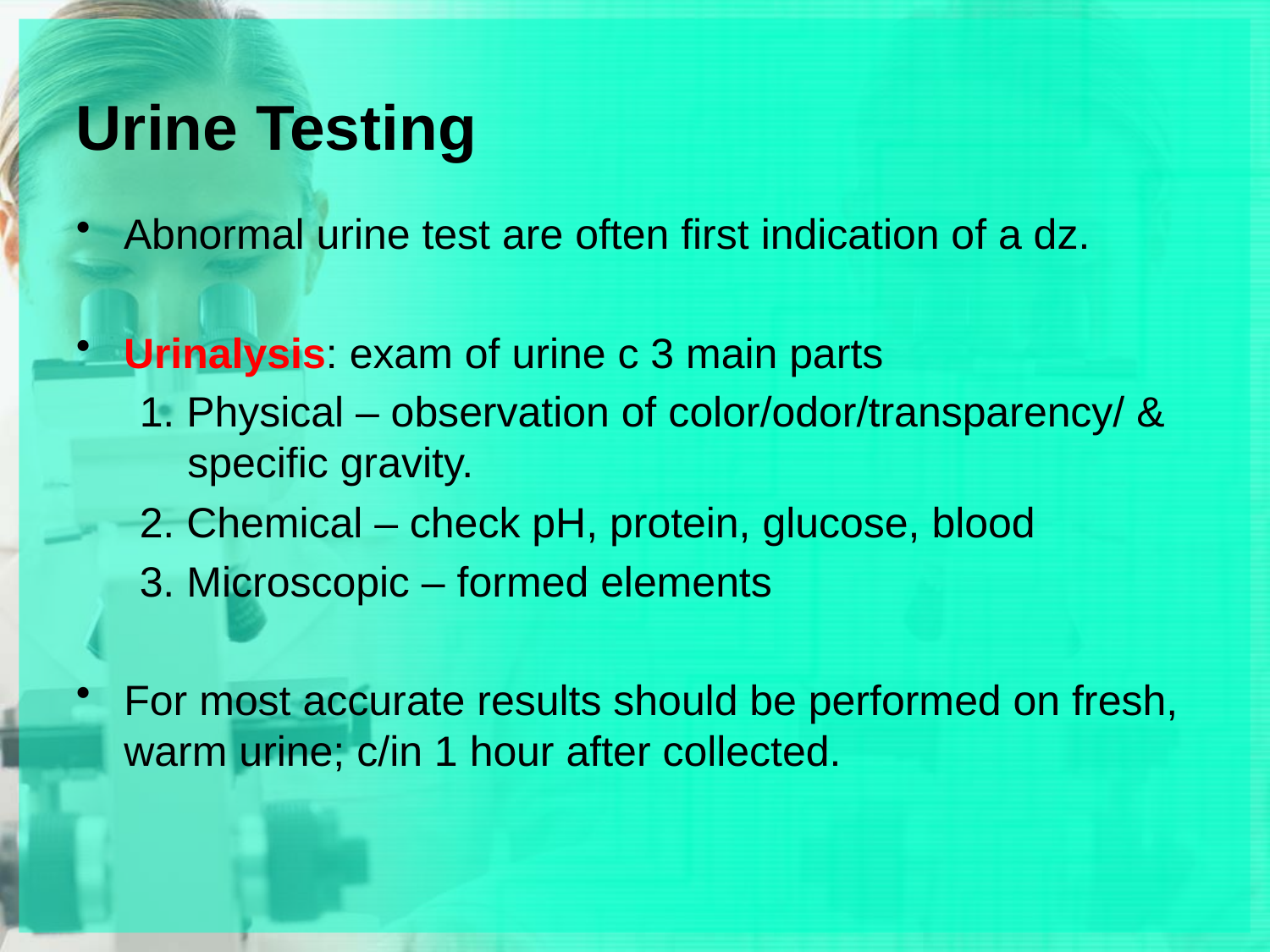

# Urine Testing
Abnormal urine test are often first indication of a dz.

Urinalysis: exam of urine c 3 main parts
1. Physical – observation of color/odor/transparency/ & specific gravity.
2. Chemical – check pH, protein, glucose, blood
3. Microscopic – formed elements

For most accurate results should be performed on fresh, warm urine; c/in 1 hour after collected.